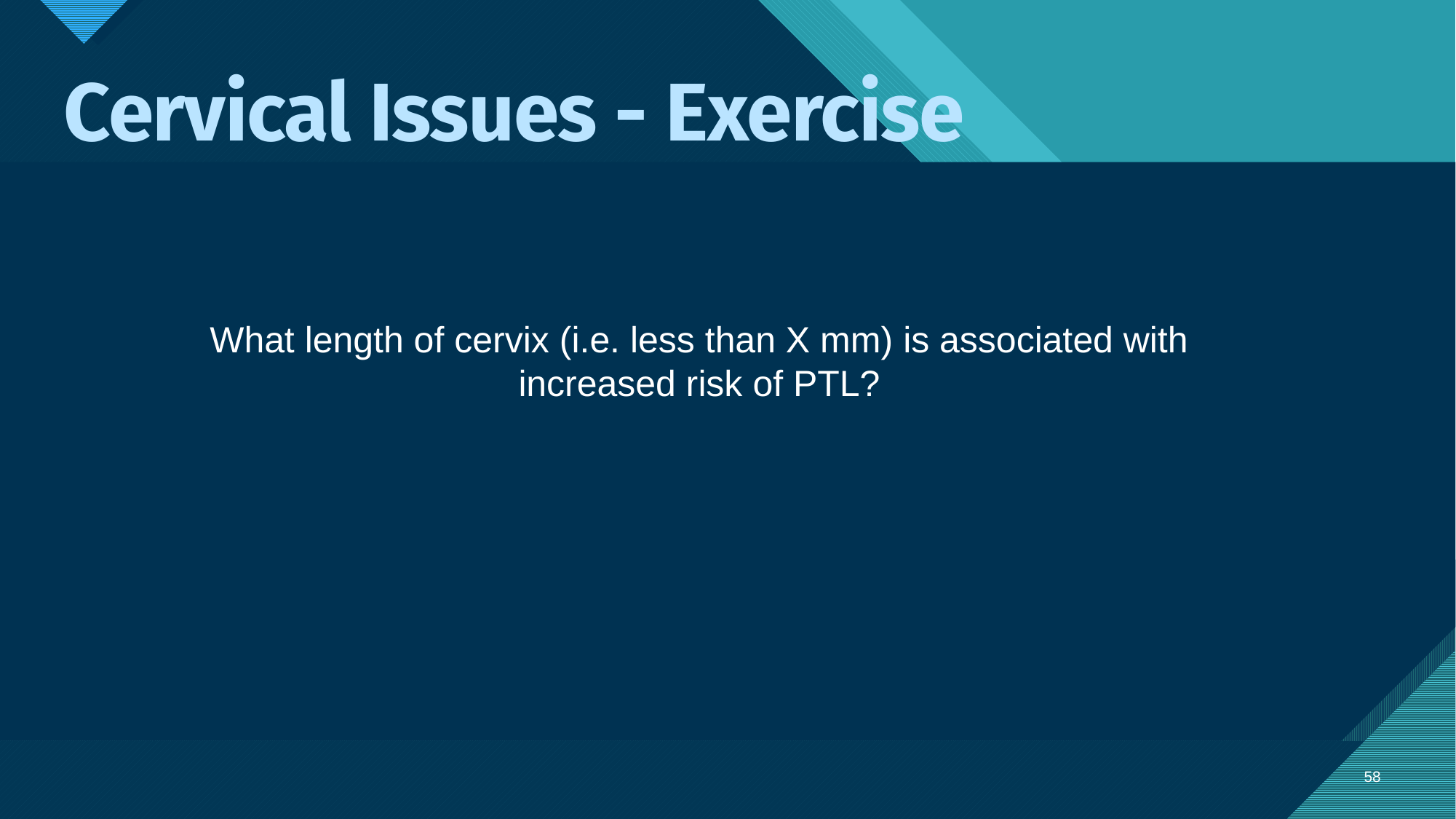

# Cervical Issues - Exercise
What length of cervix (i.e. less than X mm) is associated with increased risk of PTL?
58